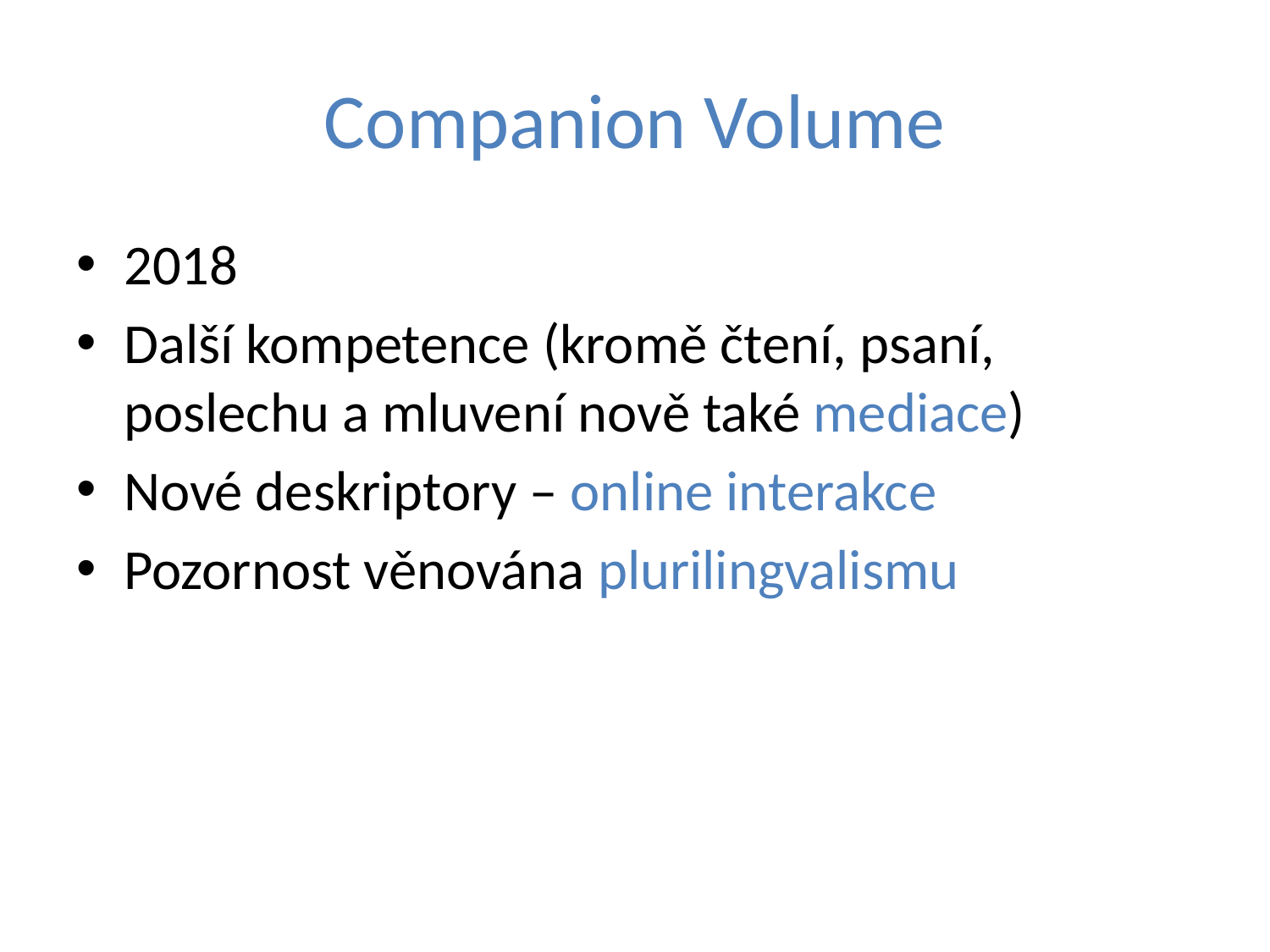

# Companion Volume
2018
Další kompetence (kromě čtení, psaní, poslechu a mluvení nově také mediace)
Nové deskriptory – online interakce
Pozornost věnována plurilingvalismu